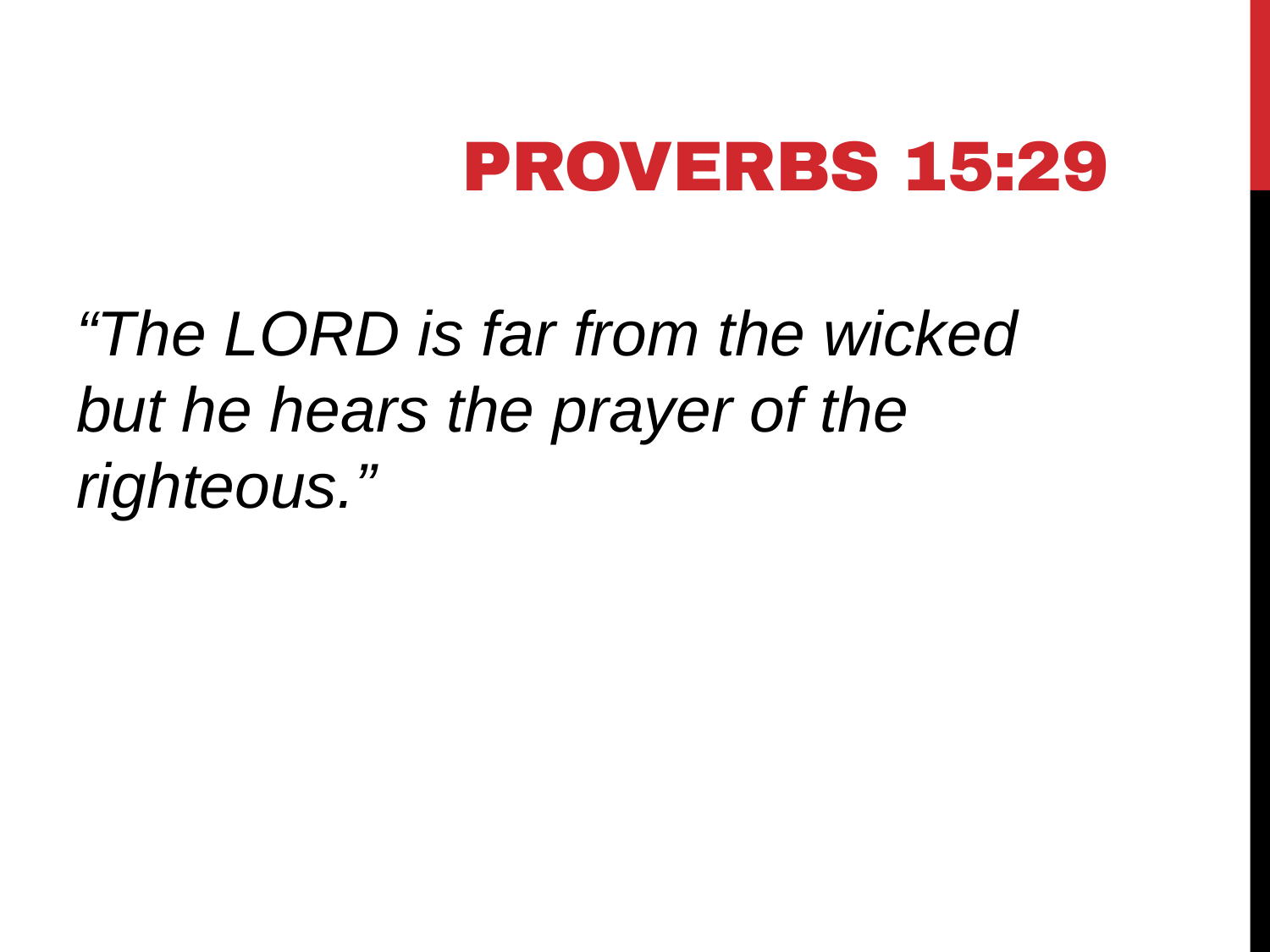

# Proverbs 15:29
“The LORD is far from the wicked but he hears the prayer of the righteous.”